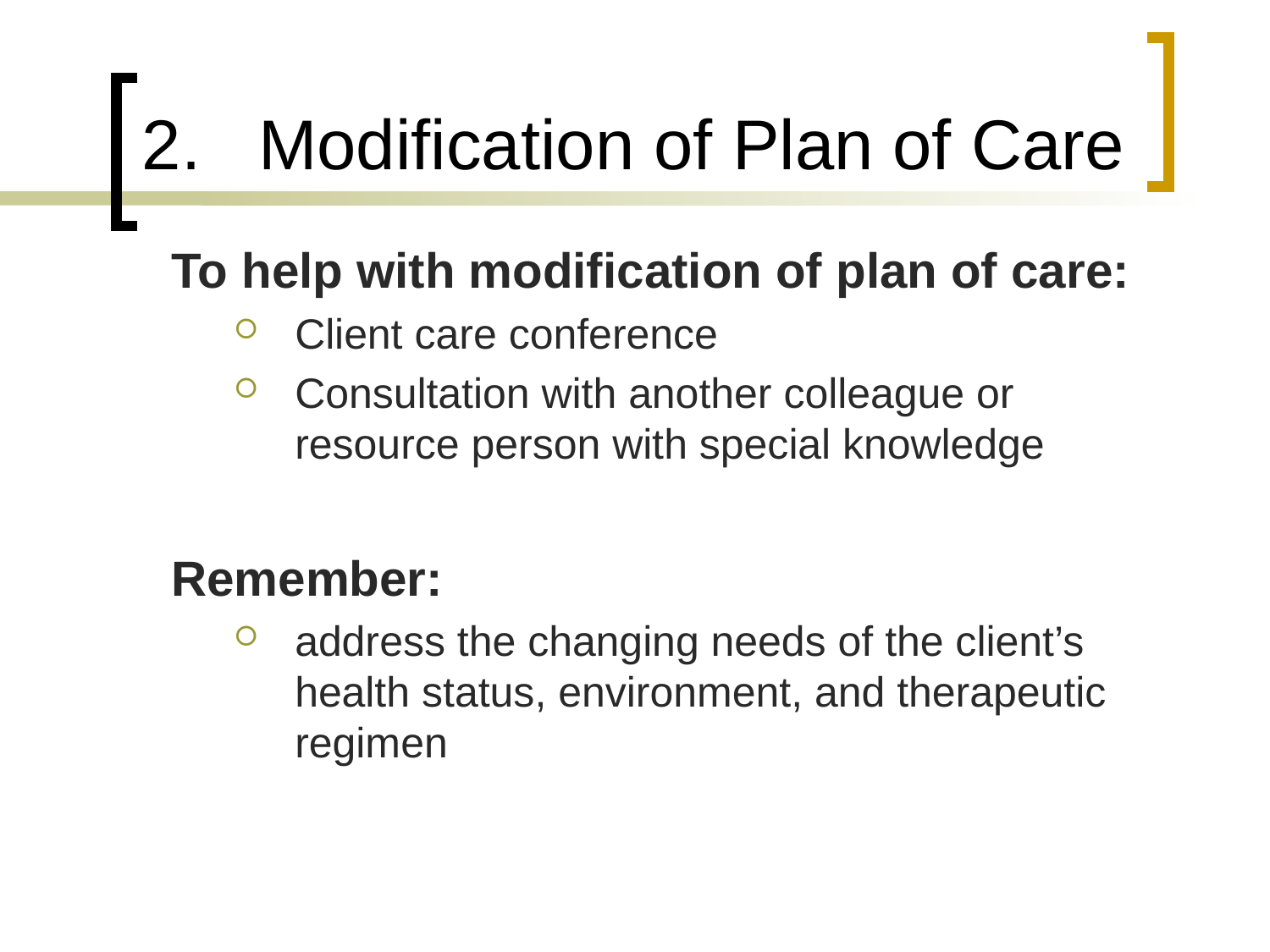

# Modification of Plan of Care
To help with modification of plan of care:
Client care conference
Consultation with another colleague or resource person with special knowledge

Remember:
address the changing needs of the client’s health status, environment, and therapeutic regimen